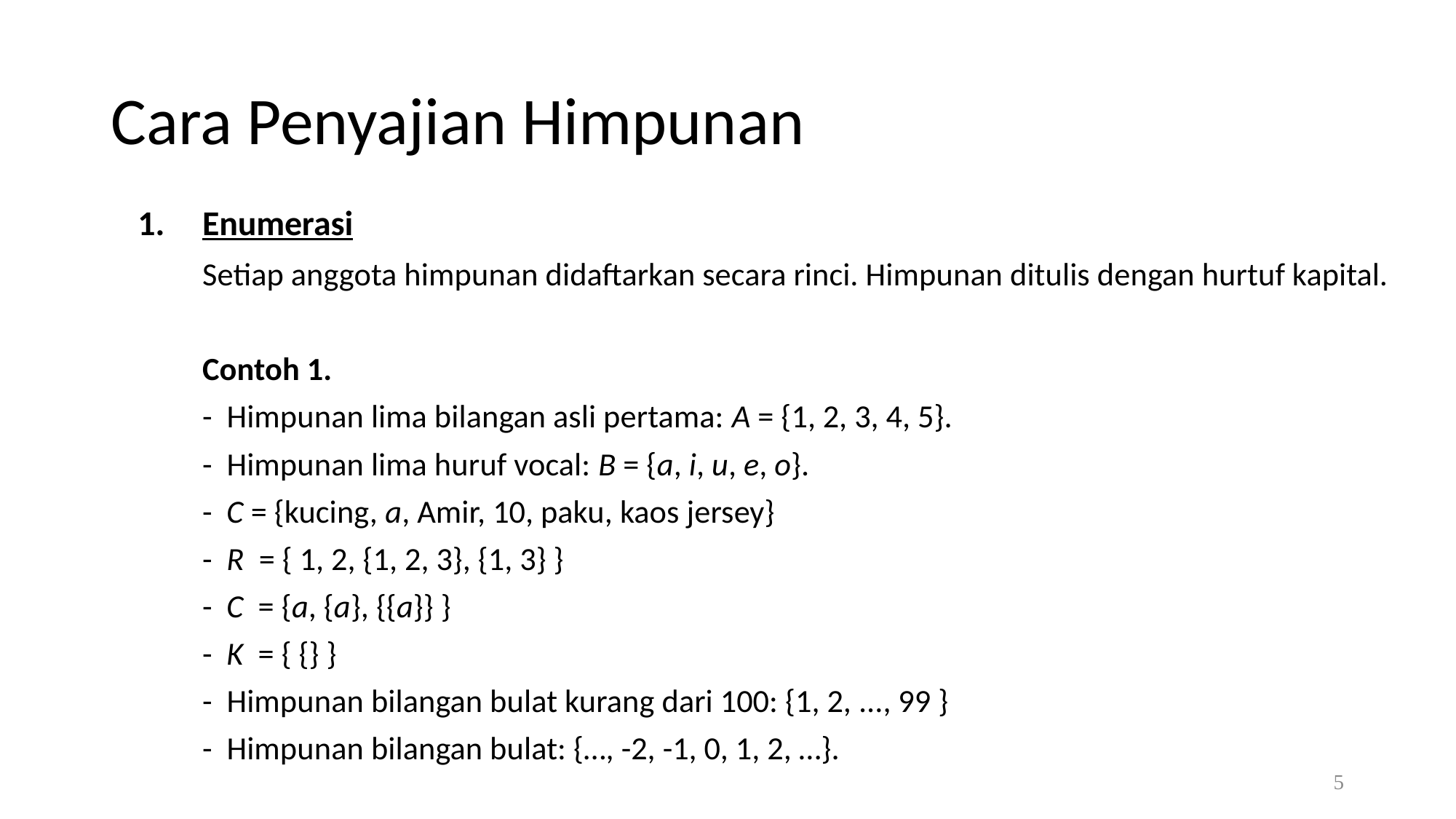

# Cara Penyajian Himpunan
Enumerasi
	Setiap anggota himpunan didaftarkan secara rinci. Himpunan ditulis dengan hurtuf kapital.

	Contoh 1.
	-  Himpunan lima bilangan asli pertama: A = {1, 2, 3, 4, 5}.
	-  Himpunan lima huruf vocal: B = {a, i, u, e, o}.
	-  C = {kucing, a, Amir, 10, paku, kaos jersey}
	-  R  = { 1, 2, {1, 2, 3}, {1, 3} }
	-  C  = {a, {a}, {{a}} }
	-  K  = { {} }
	-  Himpunan bilangan bulat kurang dari 100: {1, 2, ..., 99 }
	-  Himpunan bilangan bulat: {…, -2, -1, 0, 1, 2, …}.
5